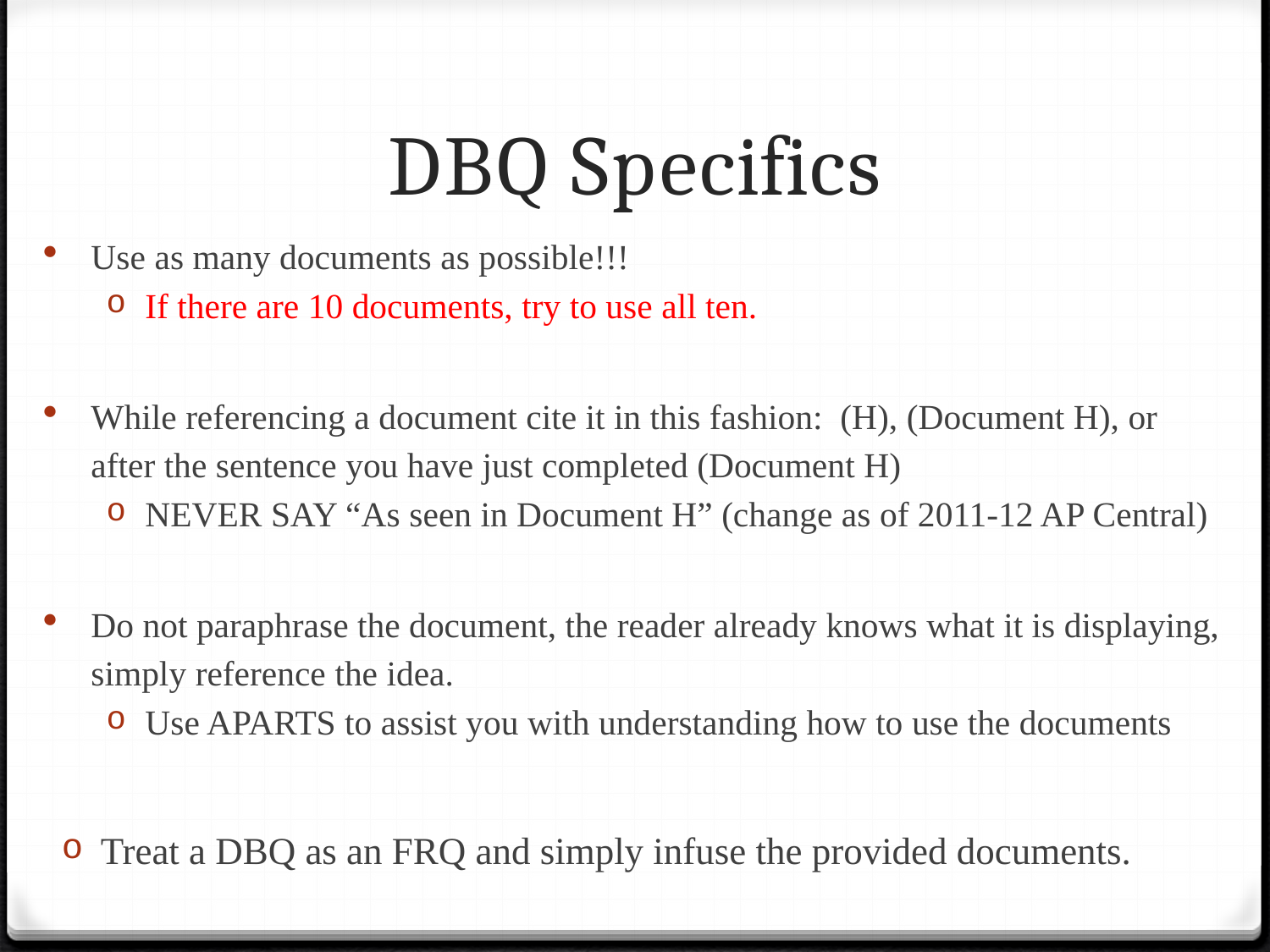

# DBQ Specifics
Use as many documents as possible!!!
If there are 10 documents, try to use all ten.

While referencing a document cite it in this fashion:  (H), (Document H), or after the sentence you have just completed (Document H)
NEVER SAY “As seen in Document H” (change as of 2011-12 AP Central)

Do not paraphrase the document, the reader already knows what it is displaying, simply reference the idea.
Use APARTS to assist you with understanding how to use the documents

Treat a DBQ as an FRQ and simply infuse the provided documents.